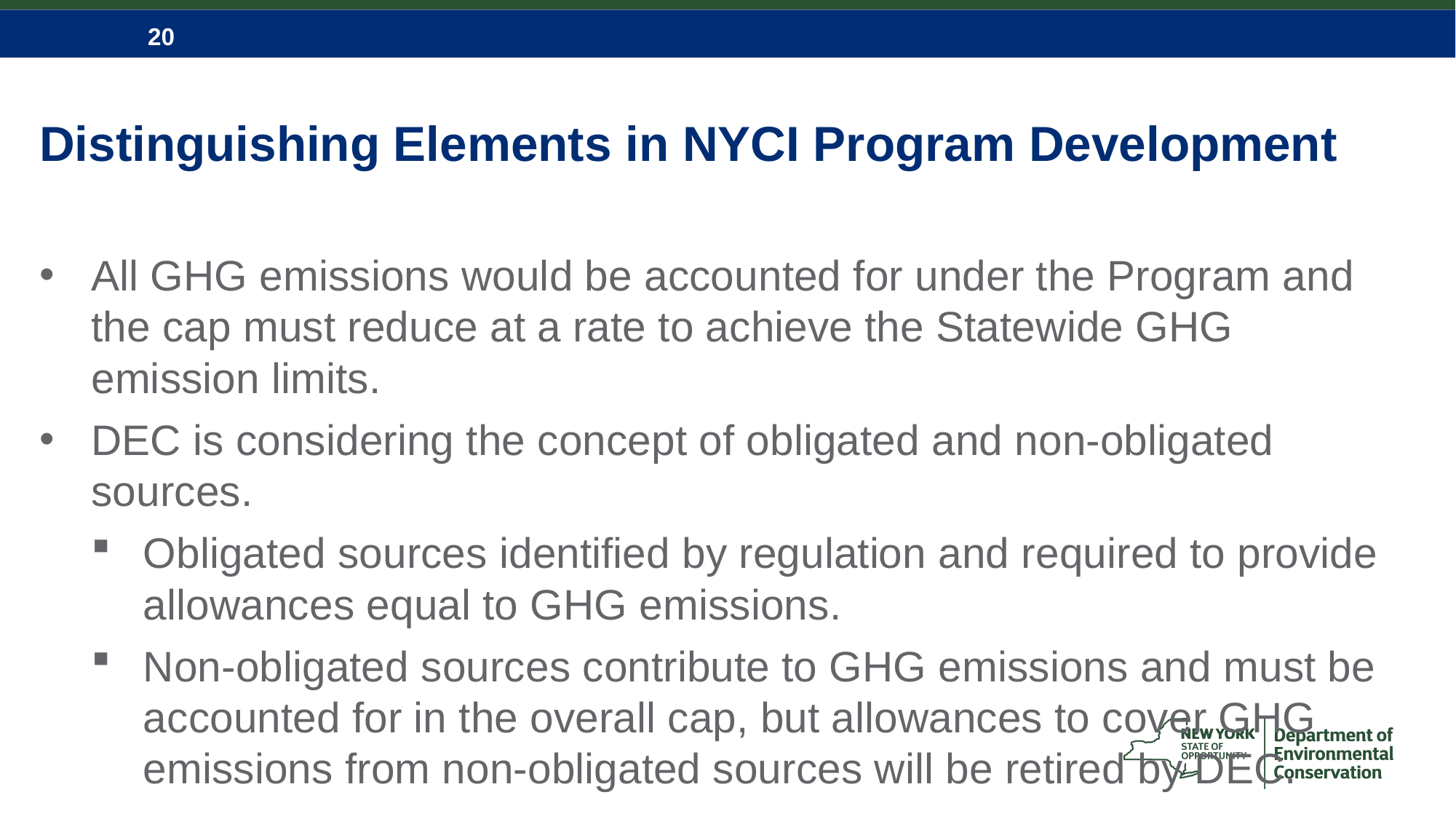

# Distinguishing Elements in NYCI Program Development
All GHG emissions would be accounted for under the Program and the cap must reduce at a rate to achieve the Statewide GHG emission limits.
DEC is considering the concept of obligated and non-obligated sources.
Obligated sources identified by regulation and required to provide allowances equal to GHG emissions.
Non-obligated sources contribute to GHG emissions and must be accounted for in the overall cap, but allowances to cover GHG emissions from non-obligated sources will be retired by DEC.